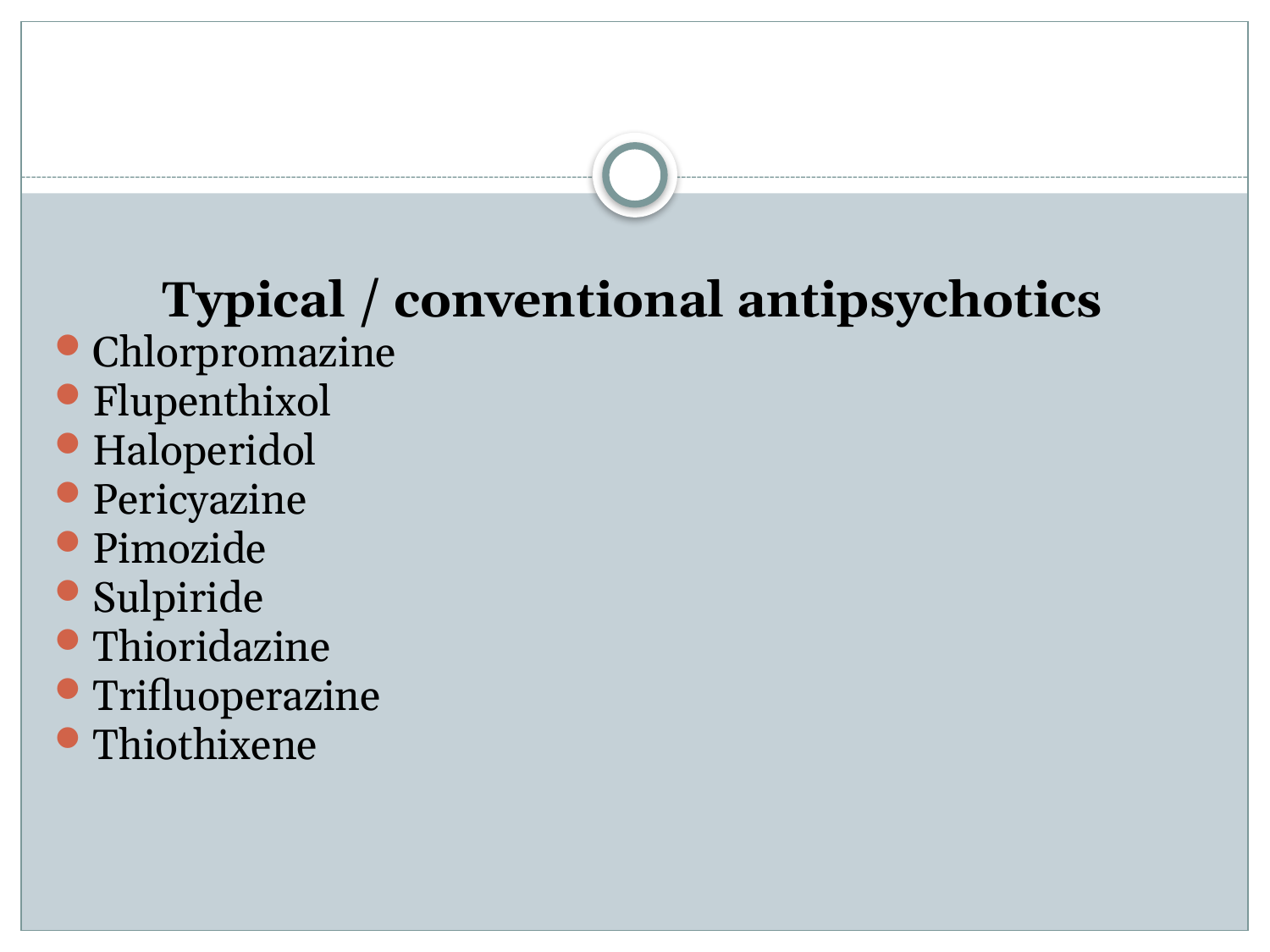

#

Typical / conventional antipsychotics
Chlorpromazine
Flupenthixol
Haloperidol
Pericyazine
Pimozide
Sulpiride
Thioridazine
Trifluoperazine
Thiothixene